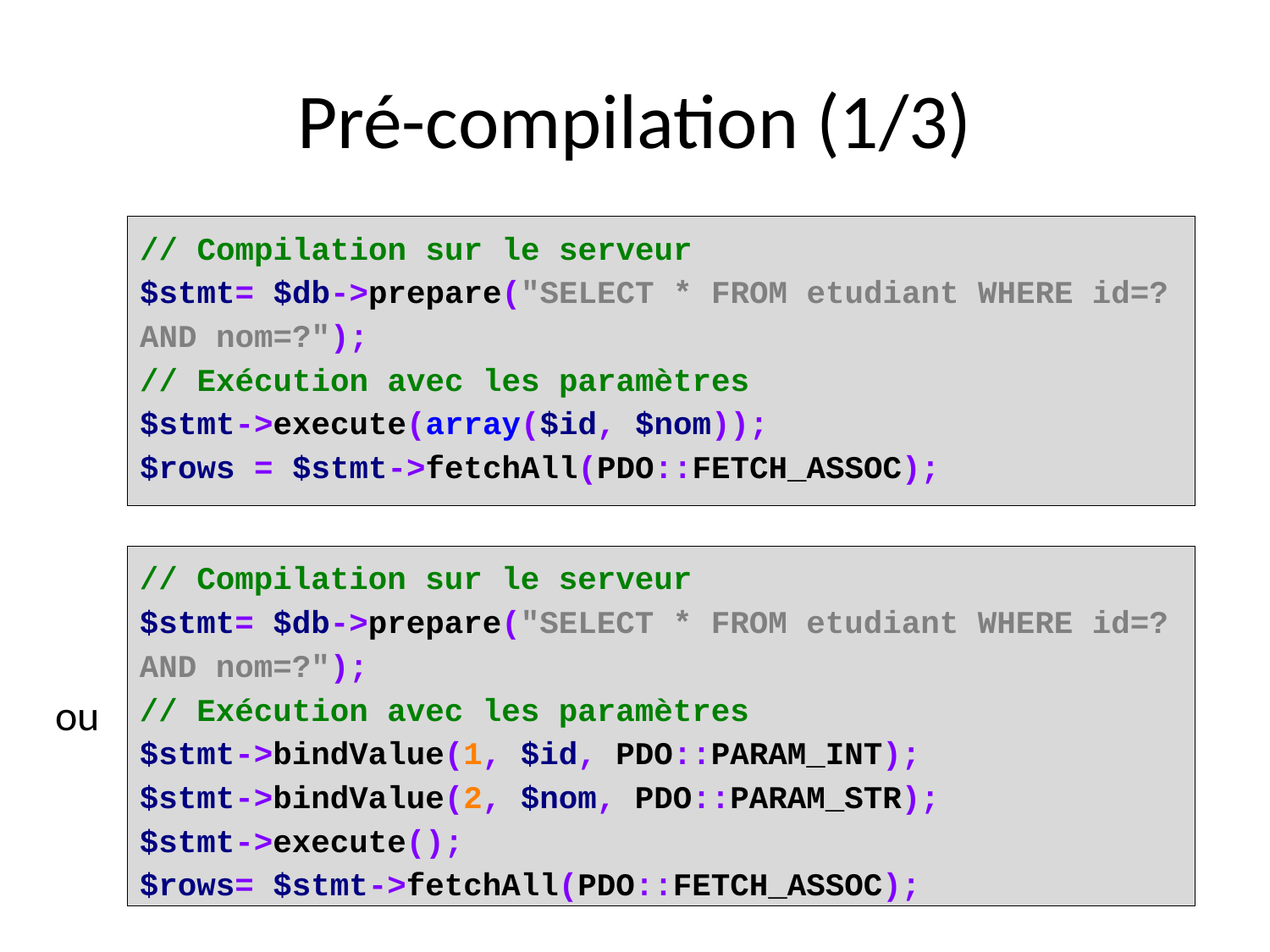

# Pré-compilation (1/3)
// Compilation sur le serveur
$stmt= $db->prepare("SELECT * FROM etudiant WHERE id=? AND nom=?");
// Exécution avec les paramètres
$stmt->execute(array($id, $nom));
$rows = $stmt->fetchAll(PDO::FETCH_ASSOC);

// Compilation sur le serveur
$stmt= $db->prepare("SELECT * FROM etudiant WHERE id=? AND nom=?");
// Exécution avec les paramètres
$stmt->bindValue(1, $id, PDO::PARAM_INT);
$stmt->bindValue(2, $nom, PDO::PARAM_STR);
$stmt->execute();
$rows= $stmt->fetchAll(PDO::FETCH_ASSOC);
ou